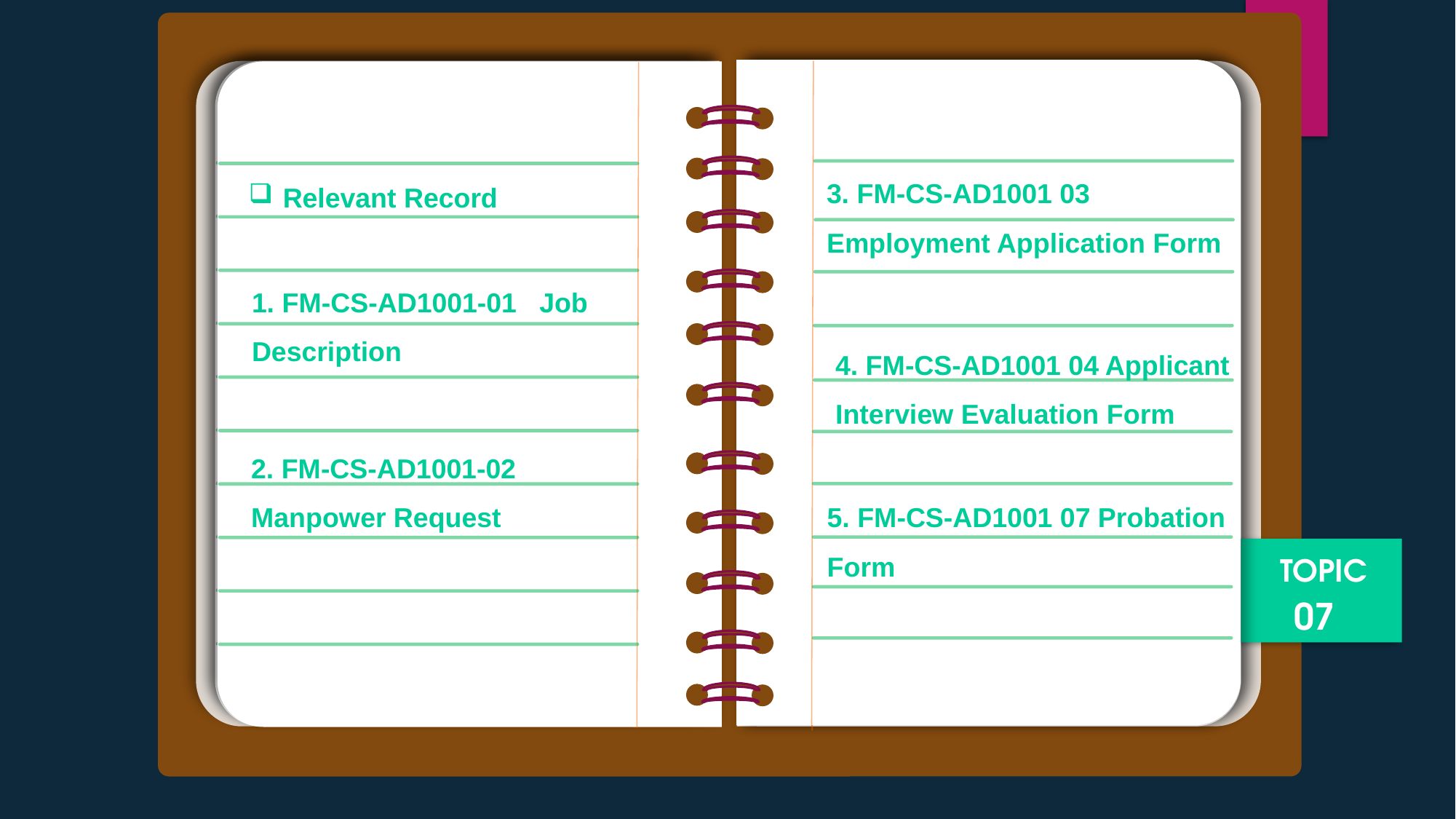

3. FM-CS-AD1001 03 Employment Application Form
Relevant Record
Evaluation during probation

TOPIC
01
Scope of Human Resource Procedure standard
1. FM-CS-AD1001-01   Job Description
Proceed for staff with change in responsibility/Employee Promotion/Employee Transfer/ Change of Job Assignment
4. FM-CS-AD1001 04 Applicant Interview Evaluation Form
Detail of Standard

2. FM-CS-AD1001-02 Manpower Request
Company organization and job description
5. FM-CS-AD1001 07 Probation Form

TOPIC
07
Relevant Record
Recruitment and Selection